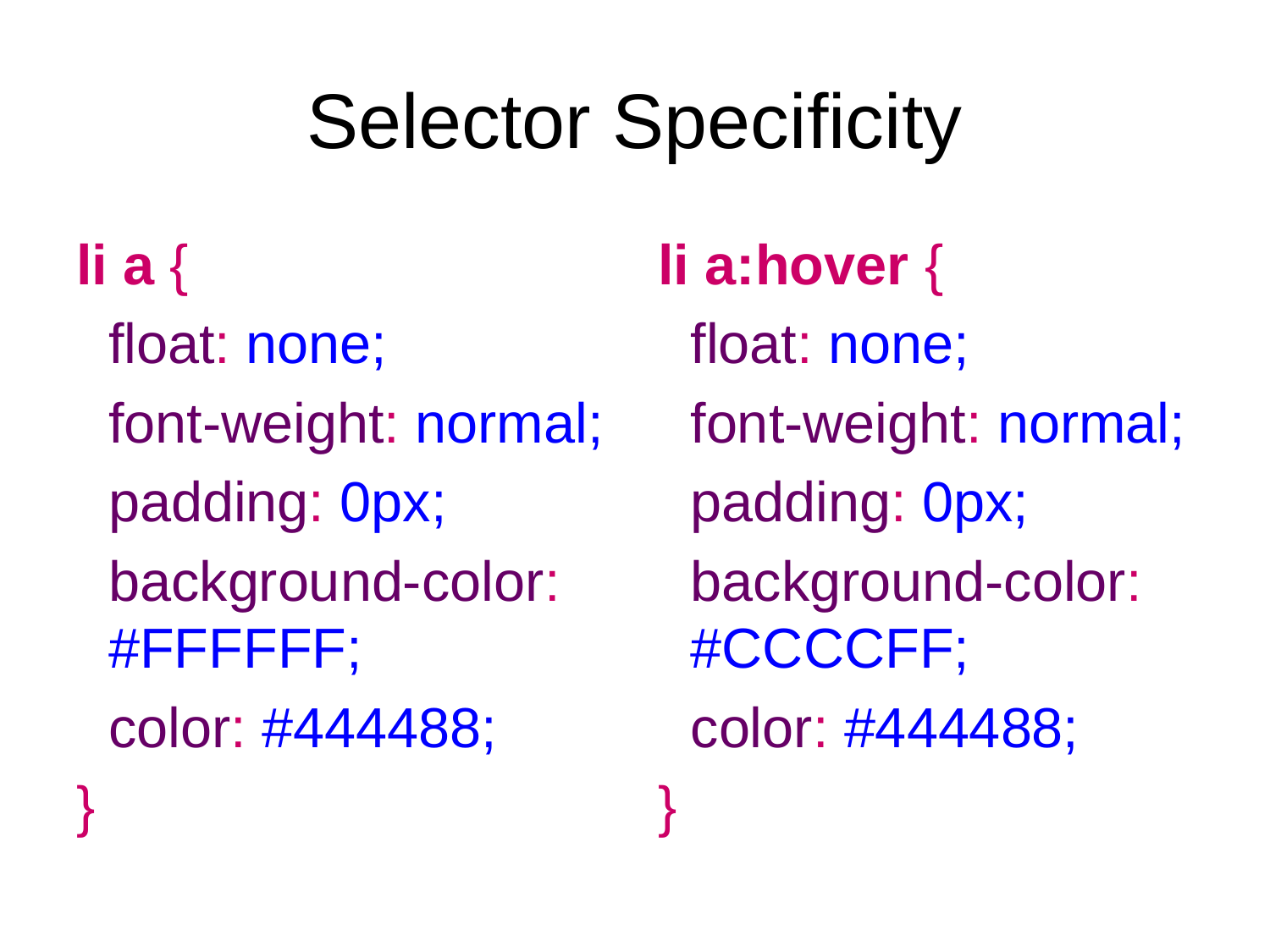

# Selector Specificity
li a {
	float: none;
	font-weight: normal;
	padding: 0px;
	background-color: #FFFFFF;
	color: #444488;
}
li a:hover {
	float: none;
	font-weight: normal;
	padding: 0px;
	background-color: #CCCCFF;
	color: #444488;
}